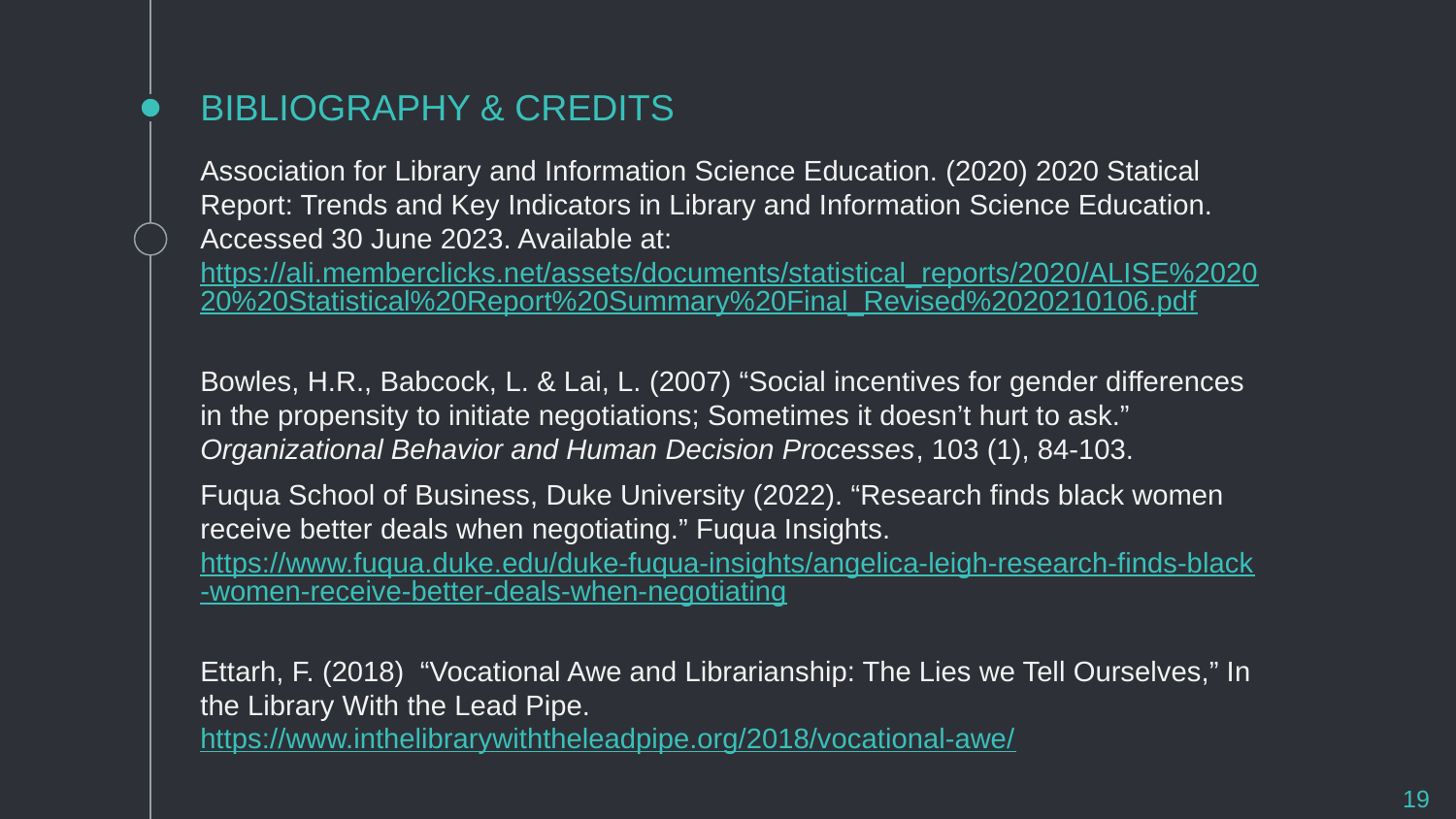

# BIBLIOGRAPHY & CREDITS
Association for Library and Information Science Education. (2020) 2020 Statical Report: Trends and Key Indicators in Library and Information Science Education. Accessed 30 June 2023. Available at:   https://ali.memberclicks.net/assets/documents/statistical_reports/2020/ALISE%202020%20Statistical%20Report%20Summary%20Final_Revised%2020210106.pdf
Bowles, H.R., Babcock, L. & Lai, L. (2007) “Social incentives for gender differences in the propensity to initiate negotiations; Sometimes it doesn’t hurt to ask.” Organizational Behavior and Human Decision Processes, 103 (1), 84-103.
Fuqua School of Business, Duke University (2022). “Research finds black women receive better deals when negotiating.” Fuqua Insights. https://www.fuqua.duke.edu/duke-fuqua-insights/angelica-leigh-research-finds-black-women-receive-better-deals-when-negotiating
Ettarh, F. (2018)  “Vocational Awe and Librarianship: The Lies we Tell Ourselves,” In the Library With the Lead Pipe. https://www.inthelibrarywiththeleadpipe.org/2018/vocational-awe/
19